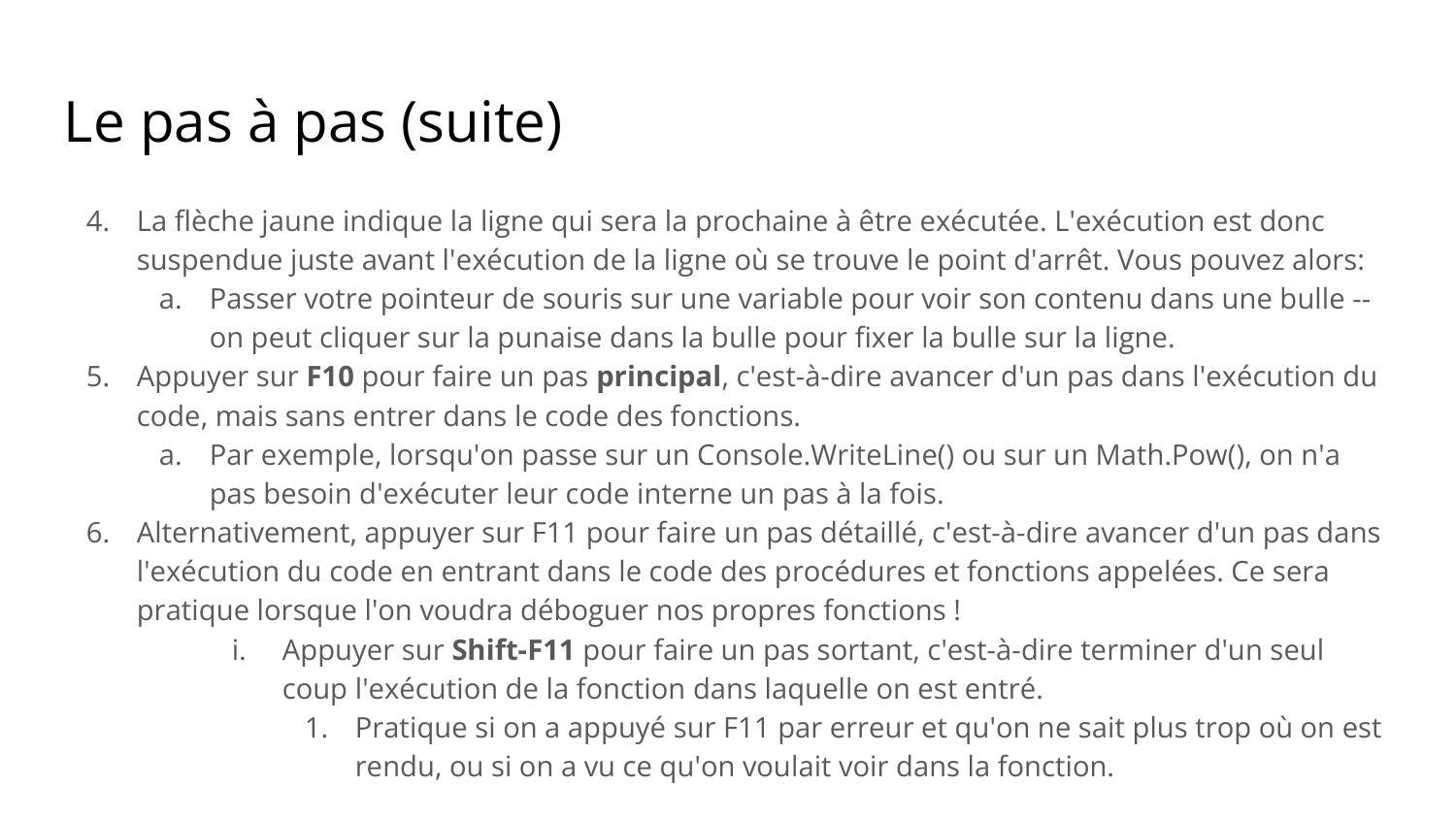

Le pas à pas (suite)
La flèche jaune indique la ligne qui sera la prochaine à être exécutée. L'exécution est donc suspendue juste avant l'exécution de la ligne où se trouve le point d'arrêt. Vous pouvez alors:
Passer votre pointeur de souris sur une variable pour voir son contenu dans une bulle -- on peut cliquer sur la punaise dans la bulle pour fixer la bulle sur la ligne.
Appuyer sur F10 pour faire un pas principal, c'est-à-dire avancer d'un pas dans l'exécution du code, mais sans entrer dans le code des fonctions.
Par exemple, lorsqu'on passe sur un Console.WriteLine() ou sur un Math.Pow(), on n'a pas besoin d'exécuter leur code interne un pas à la fois.
Alternativement, appuyer sur F11 pour faire un pas détaillé, c'est-à-dire avancer d'un pas dans l'exécution du code en entrant dans le code des procédures et fonctions appelées. Ce sera pratique lorsque l'on voudra déboguer nos propres fonctions !
Appuyer sur Shift-F11 pour faire un pas sortant, c'est-à-dire terminer d'un seul coup l'exécution de la fonction dans laquelle on est entré.
Pratique si on a appuyé sur F11 par erreur et qu'on ne sait plus trop où on est rendu, ou si on a vu ce qu'on voulait voir dans la fonction.